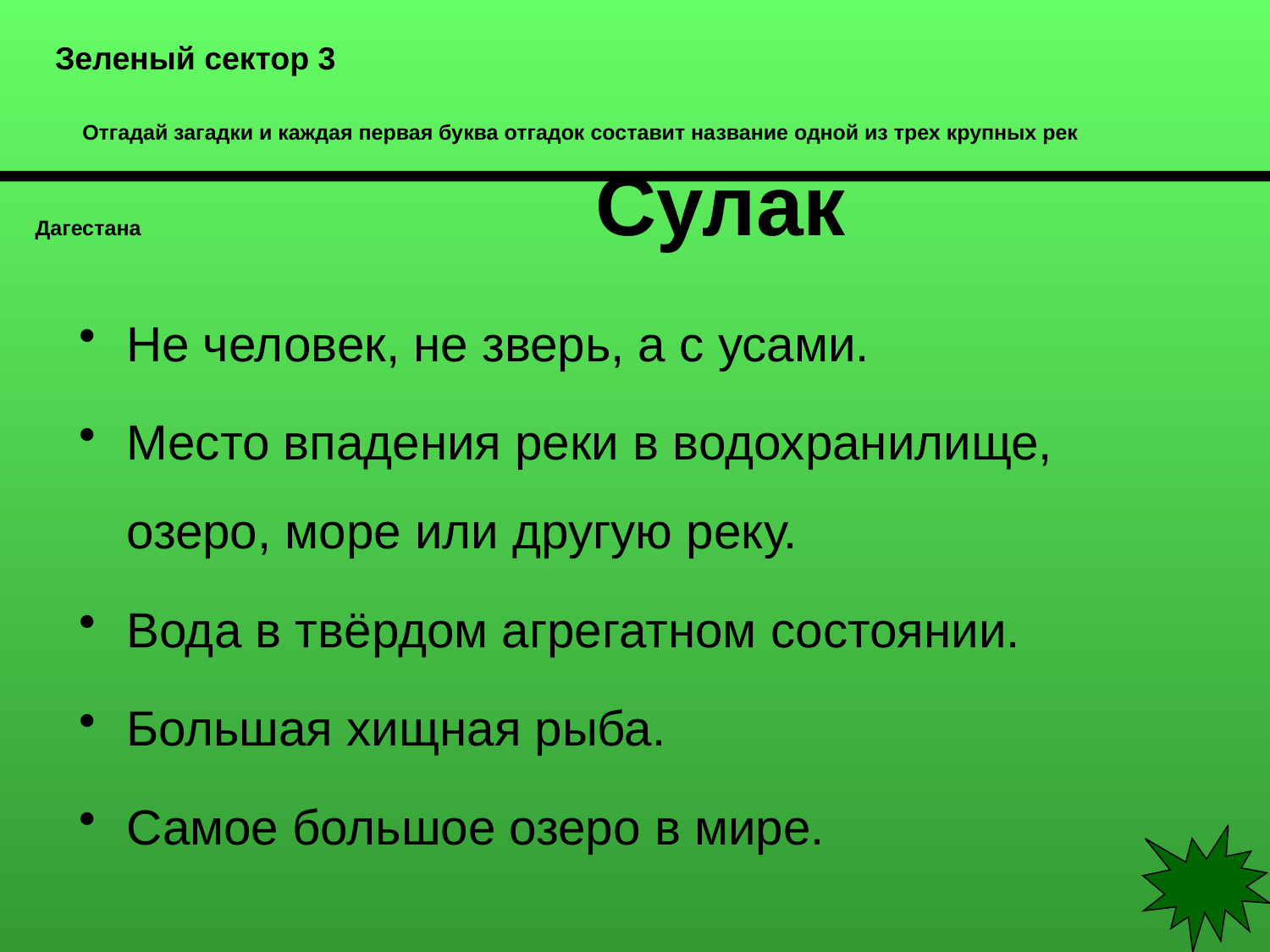

Зеленый сектор 3
   Отгадай загадки и каждая первая буква отгадок составит название одной из трех крупных рек Дагестана                             Сулак

Не человек, не зверь, а с усами.
Место впадения реки в водохранилище, озеро, море или другую реку.
Вода в твёрдом агрегатном состоянии.
Большая хищная рыба.
Самое большое озеро в мире.